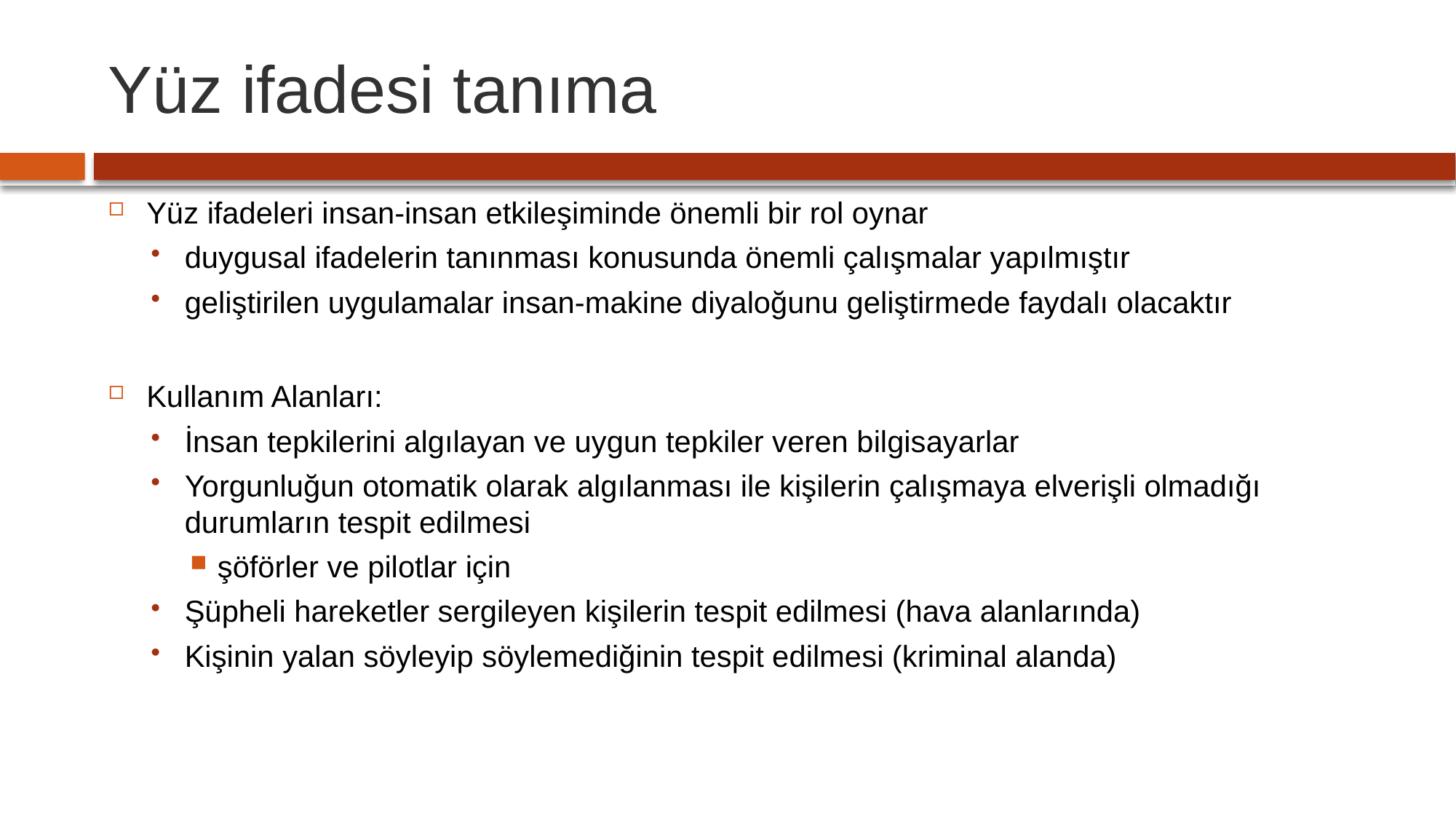

# Yüz ifadesi tanıma
Yüz ifadeleri insan-insan etkileşiminde önemli bir rol oynar
duygusal ifadelerin tanınması konusunda önemli çalışmalar yapılmıştır
geliştirilen uygulamalar insan-makine diyaloğunu geliştirmede faydalı olacaktır

Kullanım Alanları:
İnsan tepkilerini algılayan ve uygun tepkiler veren bilgisayarlar
Yorgunluğun otomatik olarak algılanması ile kişilerin çalışmaya elverişli olmadığı durumların tespit edilmesi
şöförler ve pilotlar için
Şüpheli hareketler sergileyen kişilerin tespit edilmesi (hava alanlarında)
Kişinin yalan söyleyip söylemediğinin tespit edilmesi (kriminal alanda)